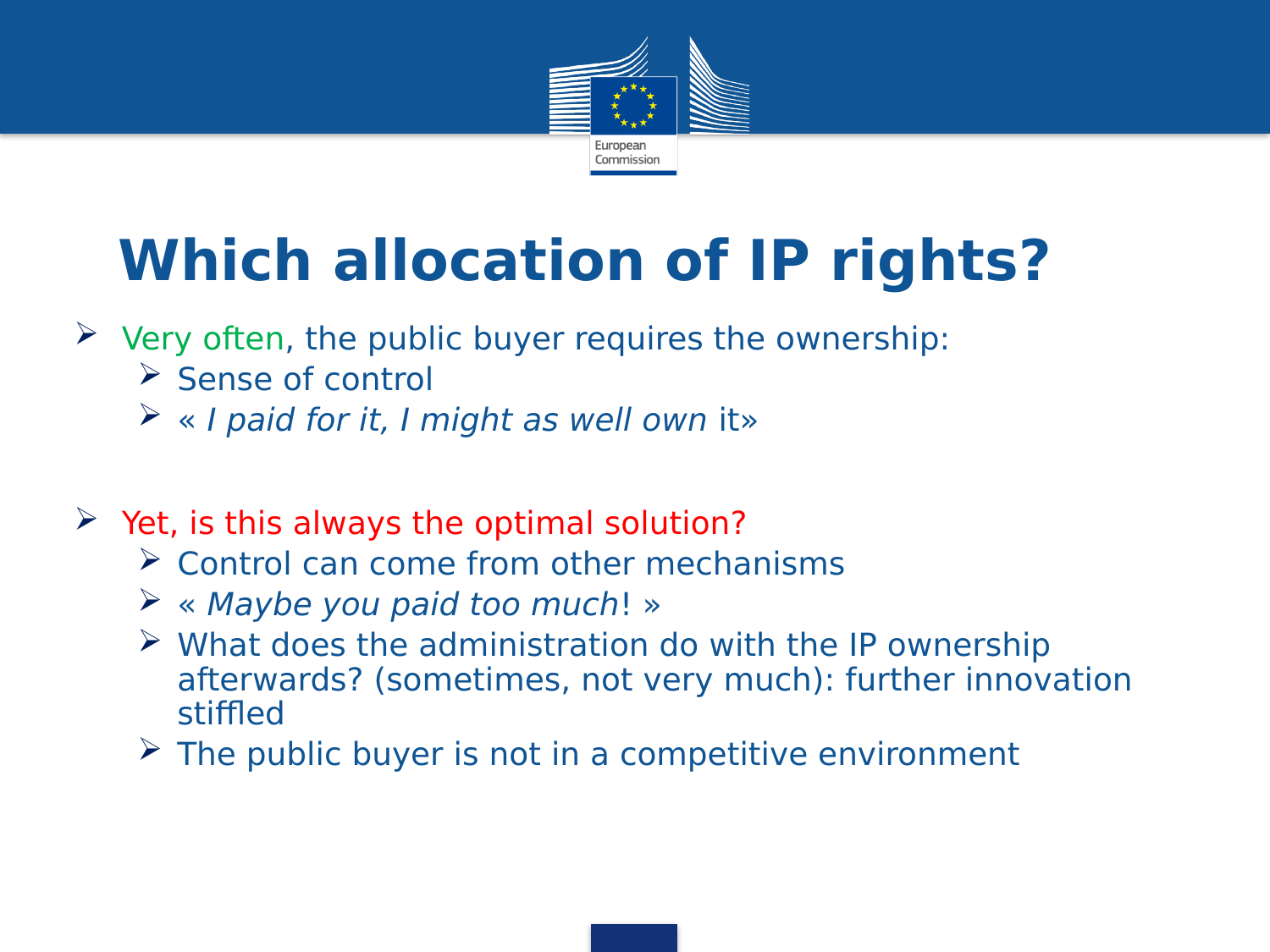

Which allocation of IP rights?
Very often, the public buyer requires the ownership:
Sense of control
« I paid for it, I might as well own it»

Yet, is this always the optimal solution?
Control can come from other mechanisms
« Maybe you paid too much! »
What does the administration do with the IP ownership afterwards? (sometimes, not very much): further innovation stiffled
The public buyer is not in a competitive environment